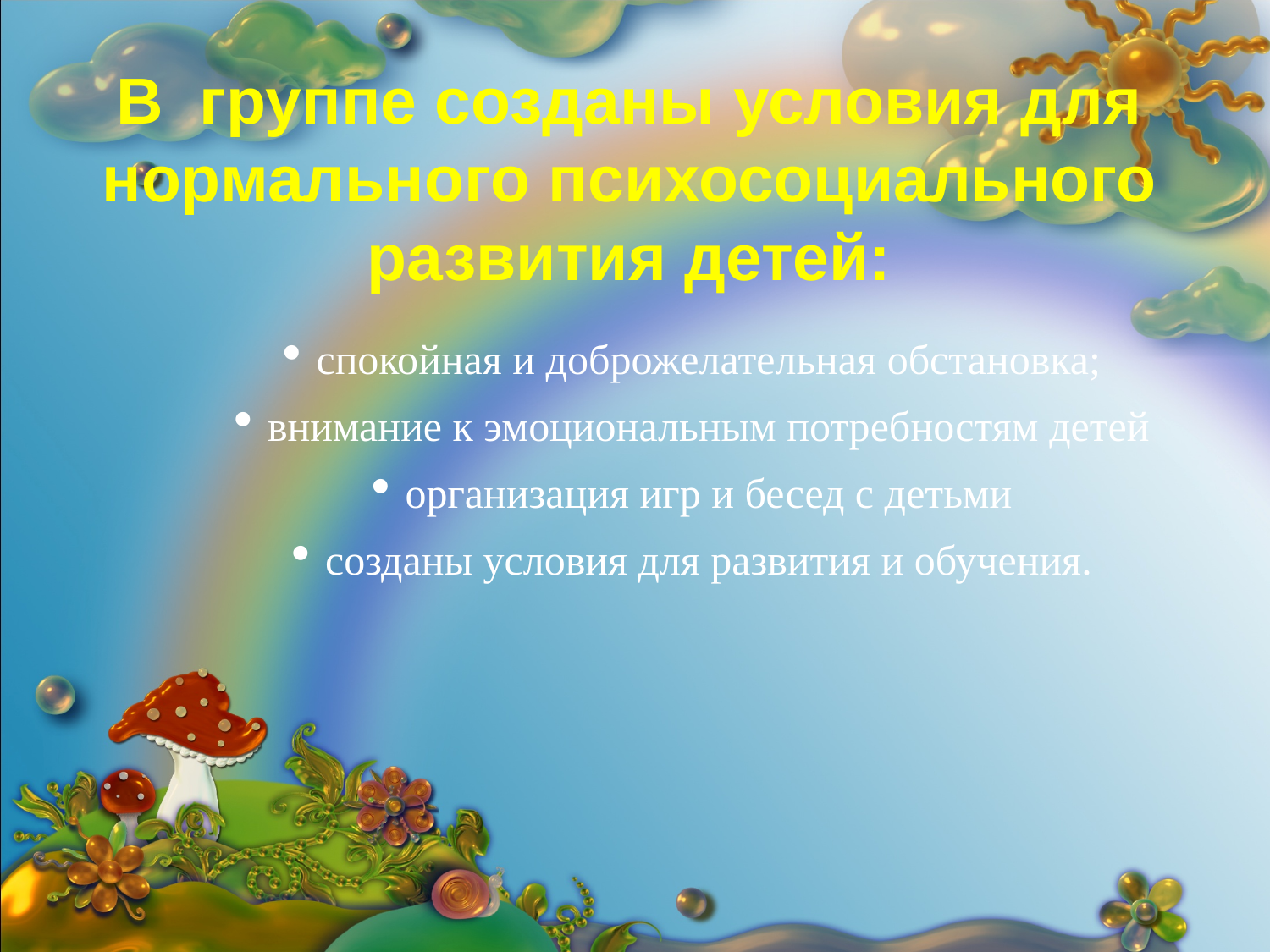

# В  группе созданы условия для нормального психосоциального развития детей:
спокойная и доброжелательная обстановка;
внимание к эмоциональным потребностям детей
организация игр и бесед с детьми
созданы условия для развития и обучения.